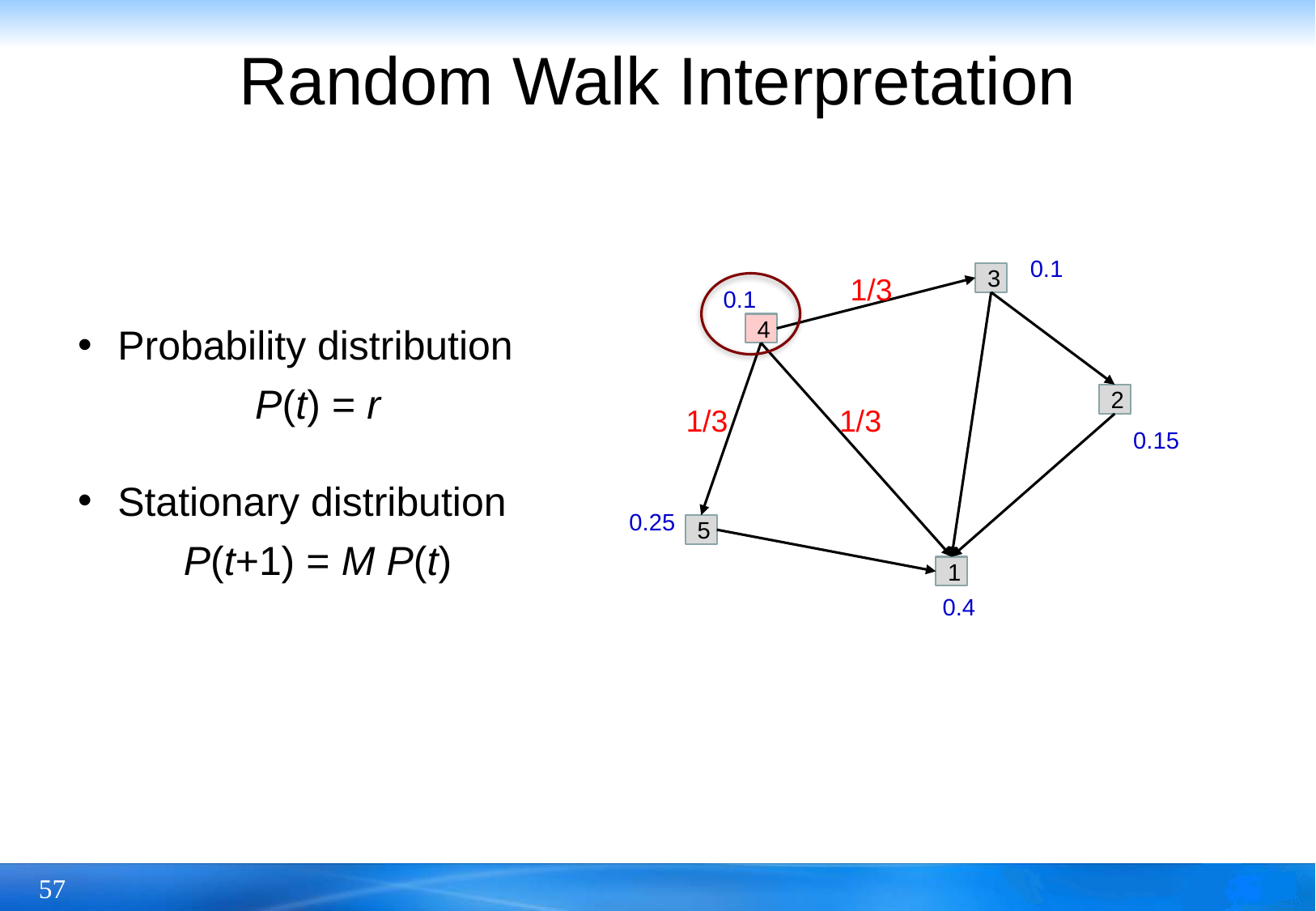

# Random Walk Interpretation
0.1
1/3
3
0.1

 Probability distribution
P(t) = r

 Stationary distribution
P(t+1) = M P(t)

4
2
1/3
1/3
0.15
0.25
5
1
0.4